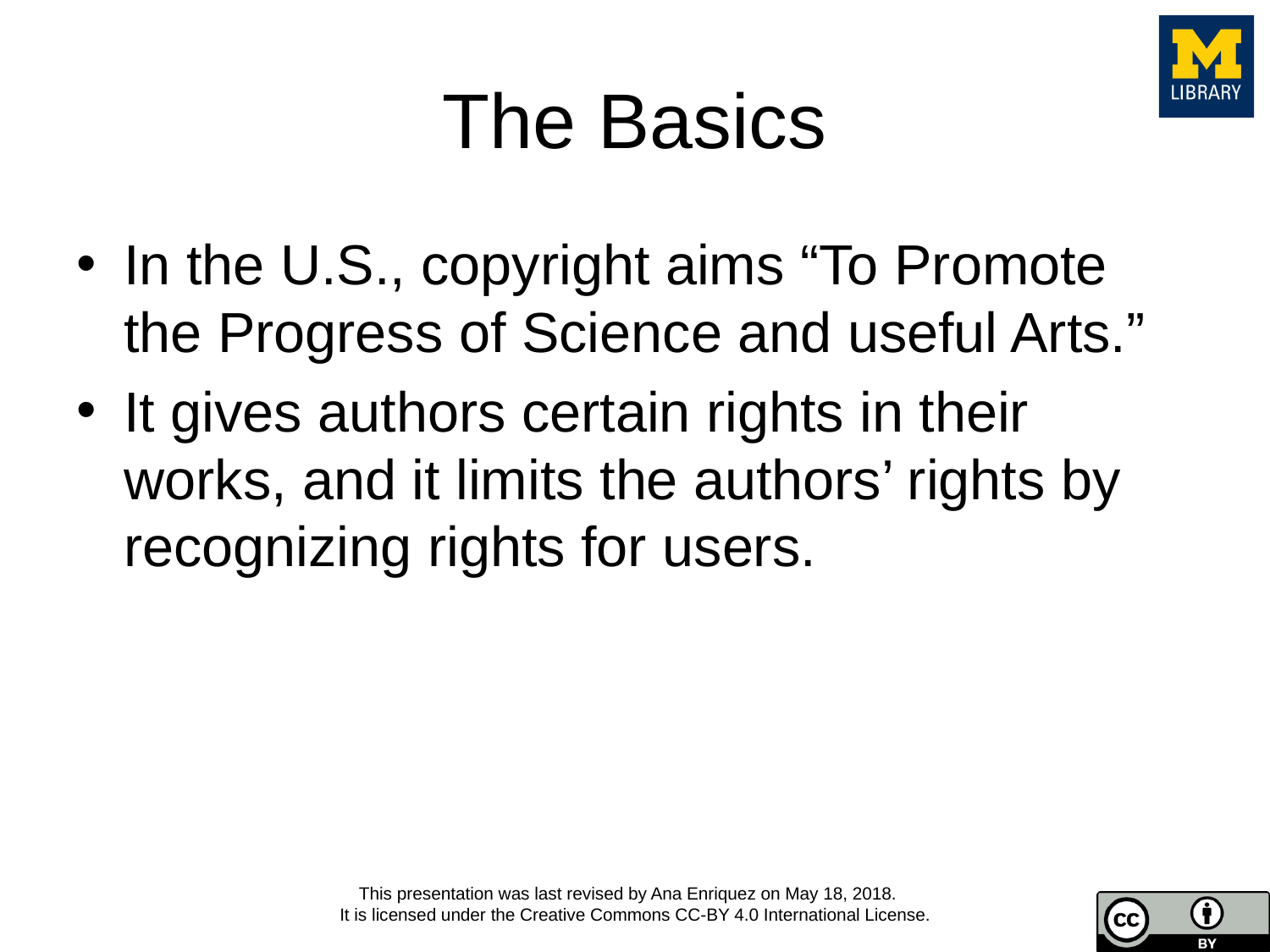

# The Basics
In the U.S., copyright aims “To Promote the Progress of Science and useful Arts.”
It gives authors certain rights in their works, and it limits the authors’ rights by recognizing rights for users.
This presentation was last revised by Ana Enriquez on May 18, 2018.
It is licensed under the Creative Commons CC-BY 4.0 International License.